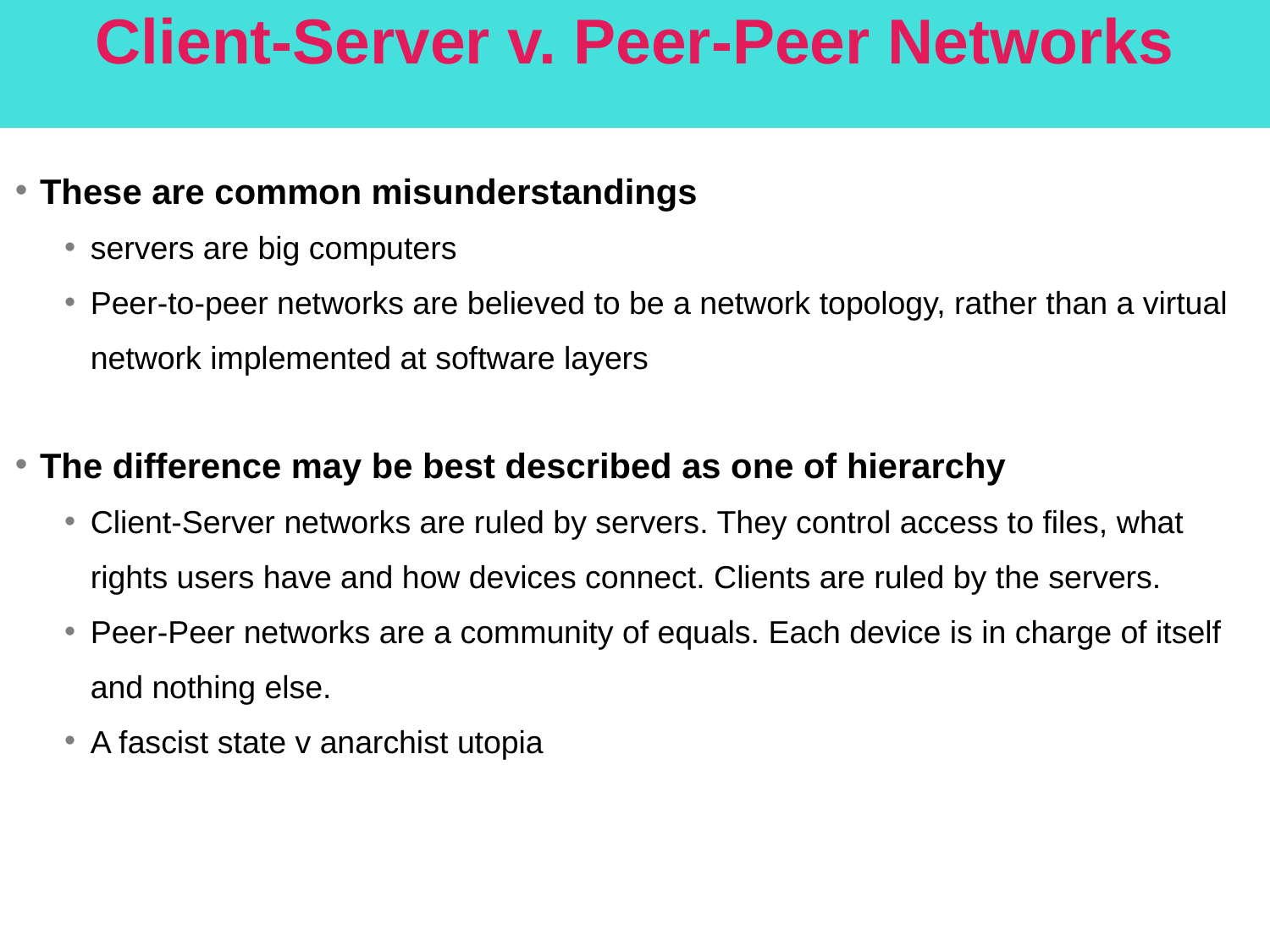

# Client-Server v. Peer-Peer Networks
These are common misunderstandings
servers are big computers
Peer-to-peer networks are believed to be a network topology, rather than a virtual network implemented at software layers

The difference may be best described as one of hierarchy
Client-Server networks are ruled by servers. They control access to files, what rights users have and how devices connect. Clients are ruled by the servers.
Peer-Peer networks are a community of equals. Each device is in charge of itself and nothing else.
A fascist state v anarchist utopia